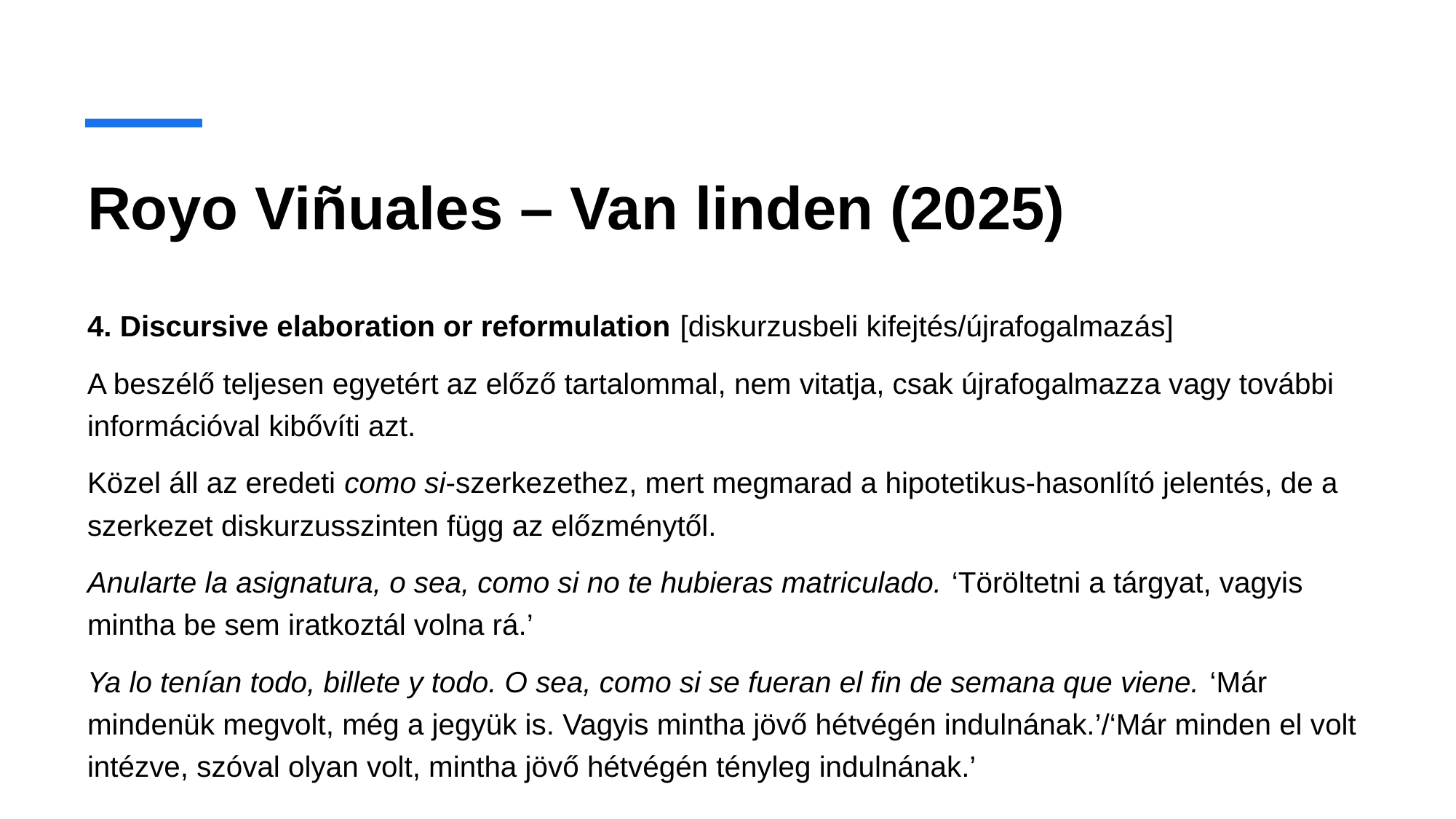

# Royo Viñuales – Van linden (2025)
4. Discursive elaboration or reformulation [diskurzusbeli kifejtés/újrafogalmazás]
A beszélő teljesen egyetért az előző tartalommal, nem vitatja, csak újrafogalmazza vagy további információval kibővíti azt.
Közel áll az eredeti como si-szerkezethez, mert megmarad a hipotetikus-hasonlító jelentés, de a szerkezet diskurzusszinten függ az előzménytől.
Anularte la asignatura, o sea, como si no te hubieras matriculado. ‘Töröltetni a tárgyat, vagyis mintha be sem iratkoztál volna rá.’
Ya lo tenían todo, billete y todo. O sea, como si se fueran el fin de semana que viene. ‘Már mindenük megvolt, még a jegyük is. Vagyis mintha jövő hétvégén indulnának.’/‘Már minden el volt intézve, szóval olyan volt, mintha jövő hétvégén tényleg indulnának.’